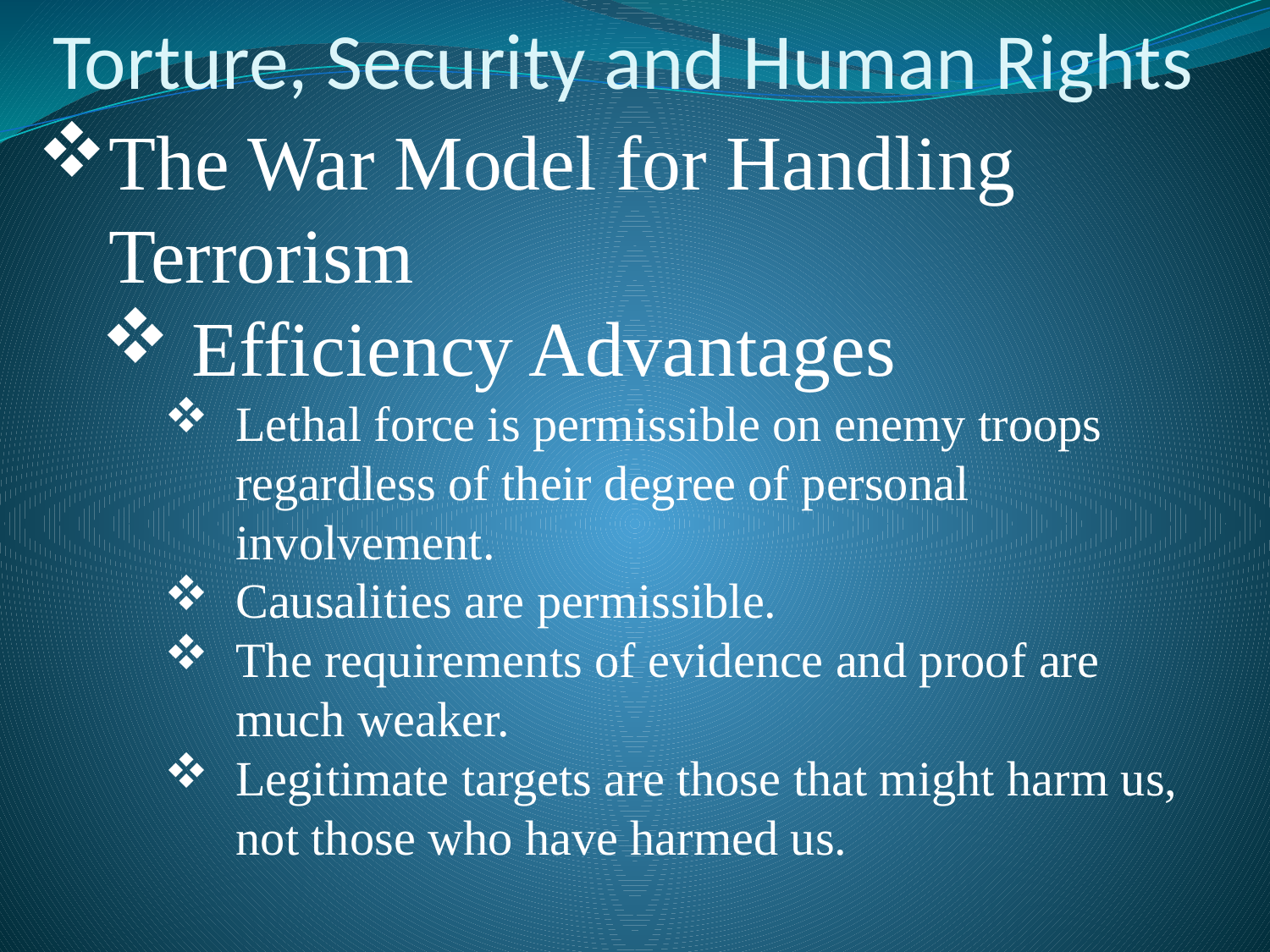

# Torture, Security and Human Rights
The War Model for Handling Terrorism
 Efficiency Advantages
Lethal force is permissible on enemy troops regardless of their degree of personal involvement.
Causalities are permissible.
The requirements of evidence and proof are much weaker.
Legitimate targets are those that might harm us, not those who have harmed us.